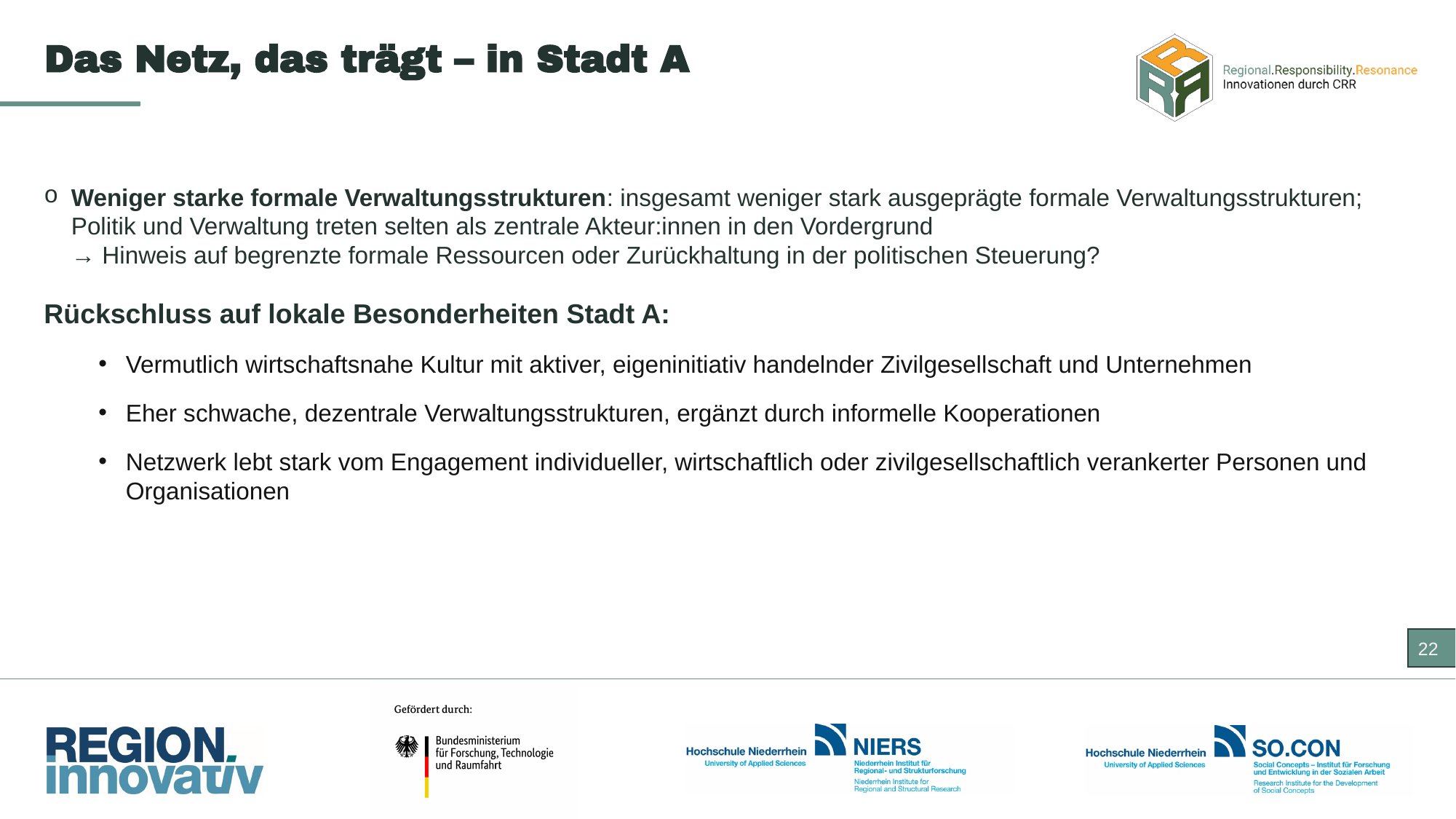

Das Netz, das trägt – in Stadt A
Weniger starke formale Verwaltungsstrukturen: insgesamt weniger stark ausgeprägte formale Verwaltungsstrukturen; Politik und Verwaltung treten selten als zentrale Akteur:innen in den Vordergrund
→ Hinweis auf begrenzte formale Ressourcen oder Zurückhaltung in der politischen Steuerung?
Rückschluss auf lokale Besonderheiten Stadt A:
Vermutlich wirtschaftsnahe Kultur mit aktiver, eigeninitiativ handelnder Zivilgesellschaft und Unternehmen
Eher schwache, dezentrale Verwaltungsstrukturen, ergänzt durch informelle Kooperationen
Netzwerk lebt stark vom Engagement individueller, wirtschaftlich oder zivilgesellschaftlich verankerter Personen und Organisationen